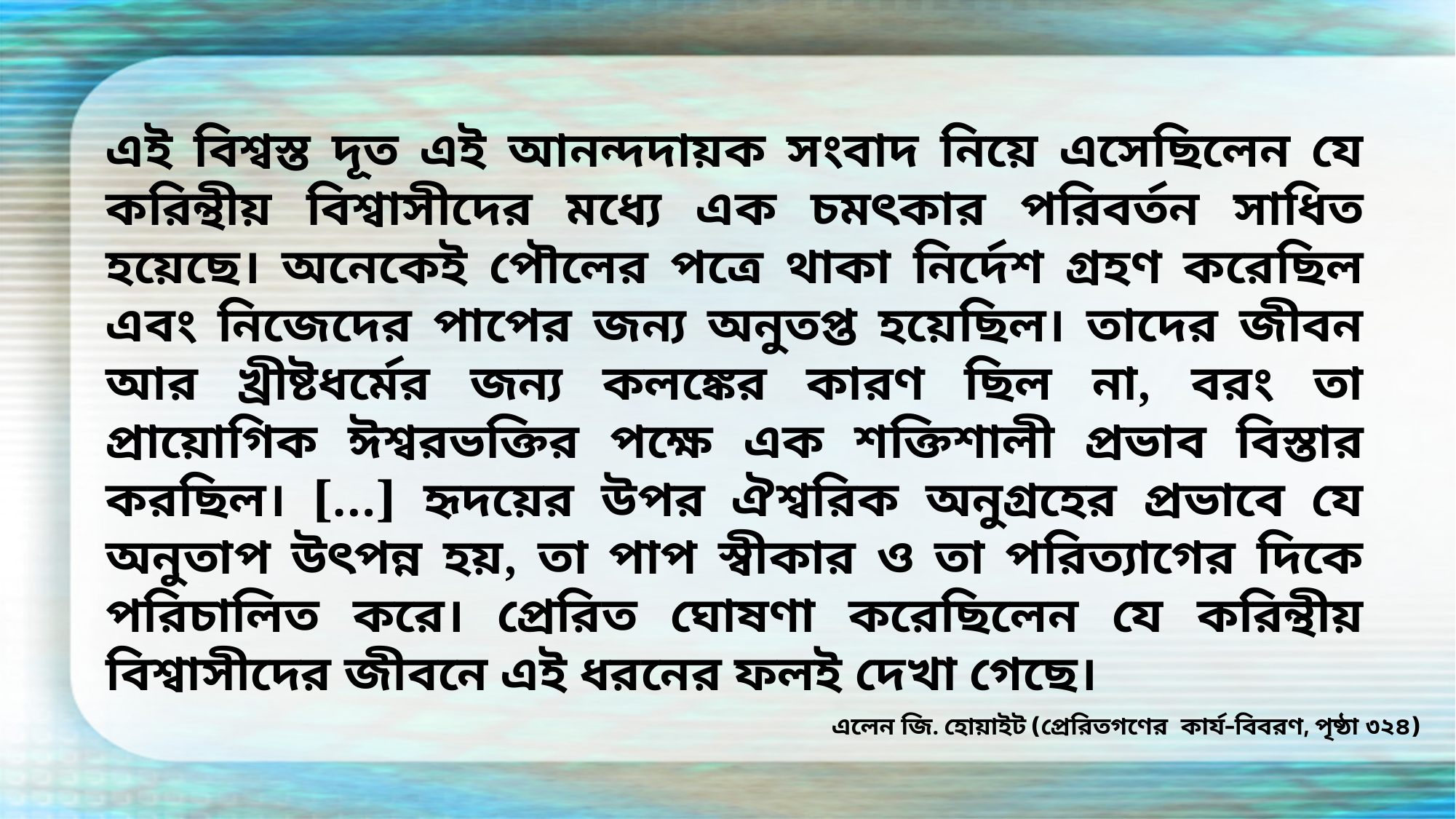

এই বিশ্বস্ত দূত এই আনন্দদায়ক সংবাদ নিয়ে এসেছিলেন যে করিন্থীয় বিশ্বাসীদের মধ্যে এক চমৎকার পরিবর্তন সাধিত হয়েছে। অনেকেই পৌলের পত্রে থাকা নির্দেশ গ্রহণ করেছিল এবং নিজেদের পাপের জন্য অনুতপ্ত হয়েছিল। তাদের জীবন আর খ্রীষ্টধর্মের জন্য কলঙ্কের কারণ ছিল না, বরং তা প্রায়োগিক ঈশ্বরভক্তির পক্ষে এক শক্তিশালী প্রভাব বিস্তার করছিল। […] হৃদয়ের উপর ঐশ্বরিক অনুগ্রহের প্রভাবে যে অনুতাপ উৎপন্ন হয়, তা পাপ স্বীকার ও তা পরিত্যাগের দিকে পরিচালিত করে। প্রেরিত ঘোষণা করেছিলেন যে করিন্থীয় বিশ্বাসীদের জীবনে এই ধরনের ফলই দেখা গেছে।
এলেন জি. হোয়াইট (প্রেরিতগণের  কার্য-বিবরণ, পৃষ্ঠা ৩২৪)